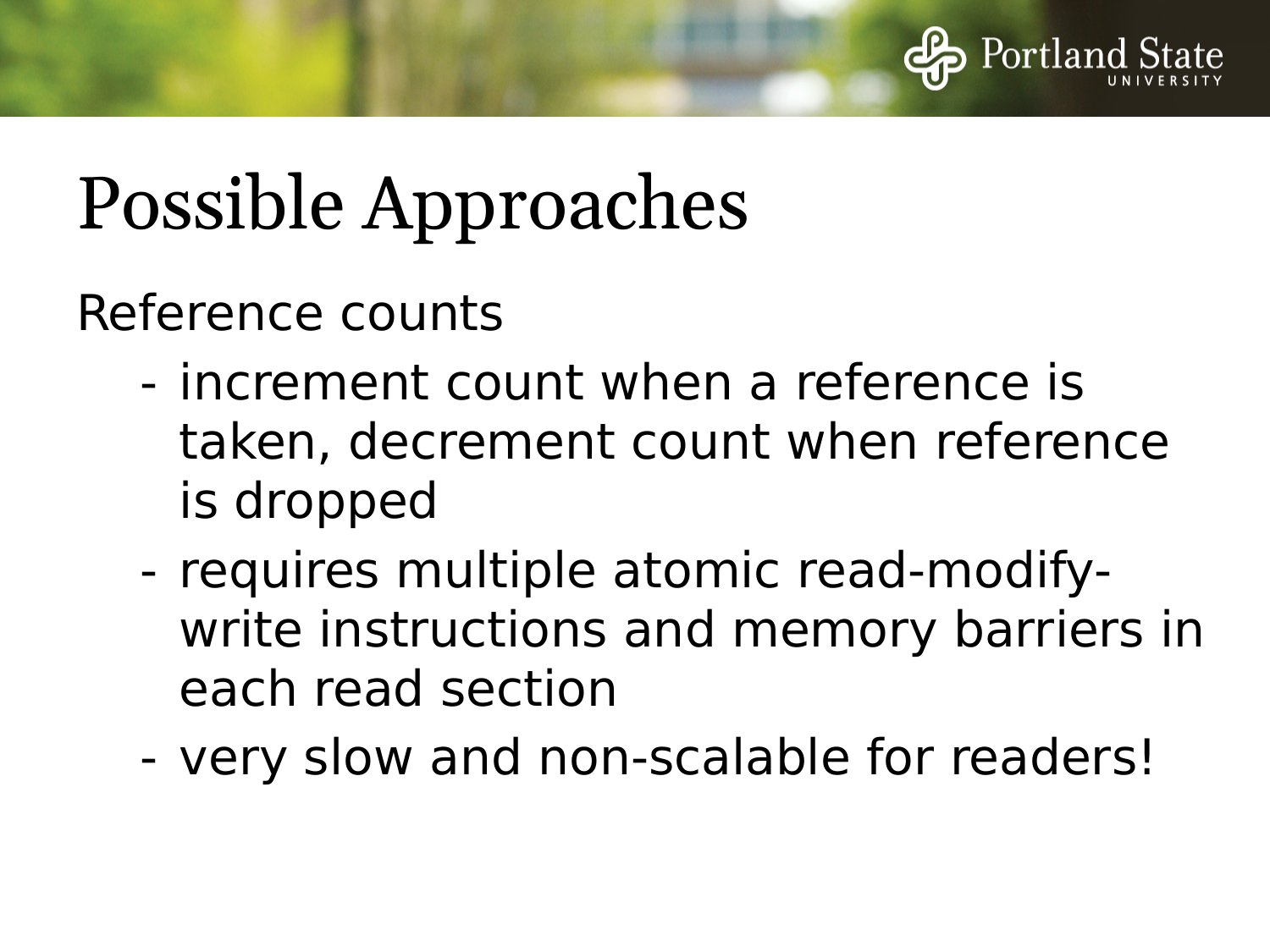

# Possible Approaches
Reference counts
-	increment count when a reference is taken, decrement count when reference is dropped
-	requires multiple atomic read-modify-write instructions and memory barriers in each read section
-	very slow and non-scalable for readers!